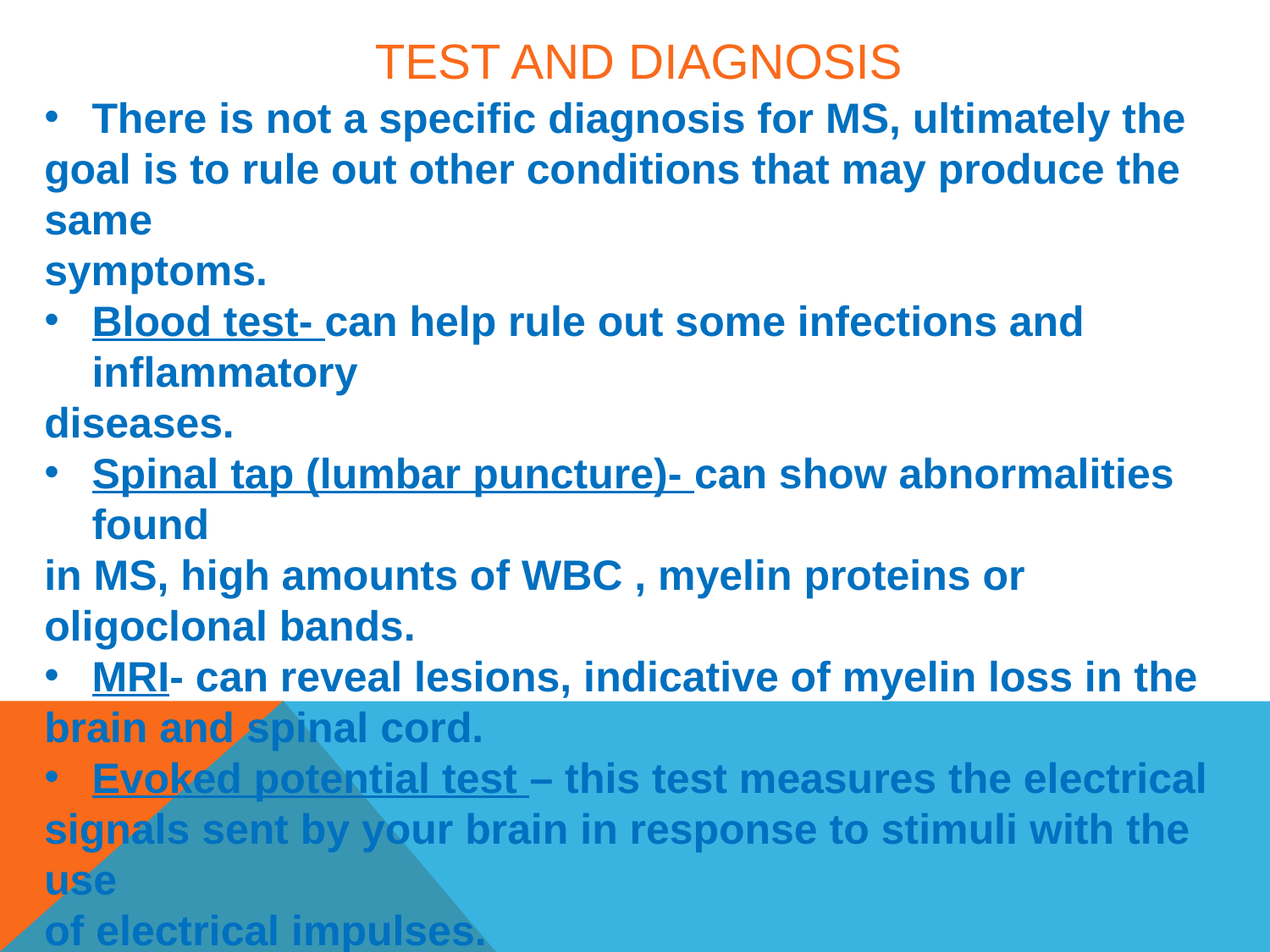

# Test and diagnosis
There is not a specific diagnosis for MS, ultimately the
goal is to rule out other conditions that may produce the same
symptoms.
Blood test- can help rule out some infections and inflammatory
diseases.
Spinal tap (lumbar puncture)- can show abnormalities found
in MS, high amounts of WBC , myelin proteins or oligoclonal bands.
MRI- can reveal lesions, indicative of myelin loss in the
brain and spinal cord.
Evoked potential test – this test measures the electrical
signals sent by your brain in response to stimuli with the use
of electrical impulses.